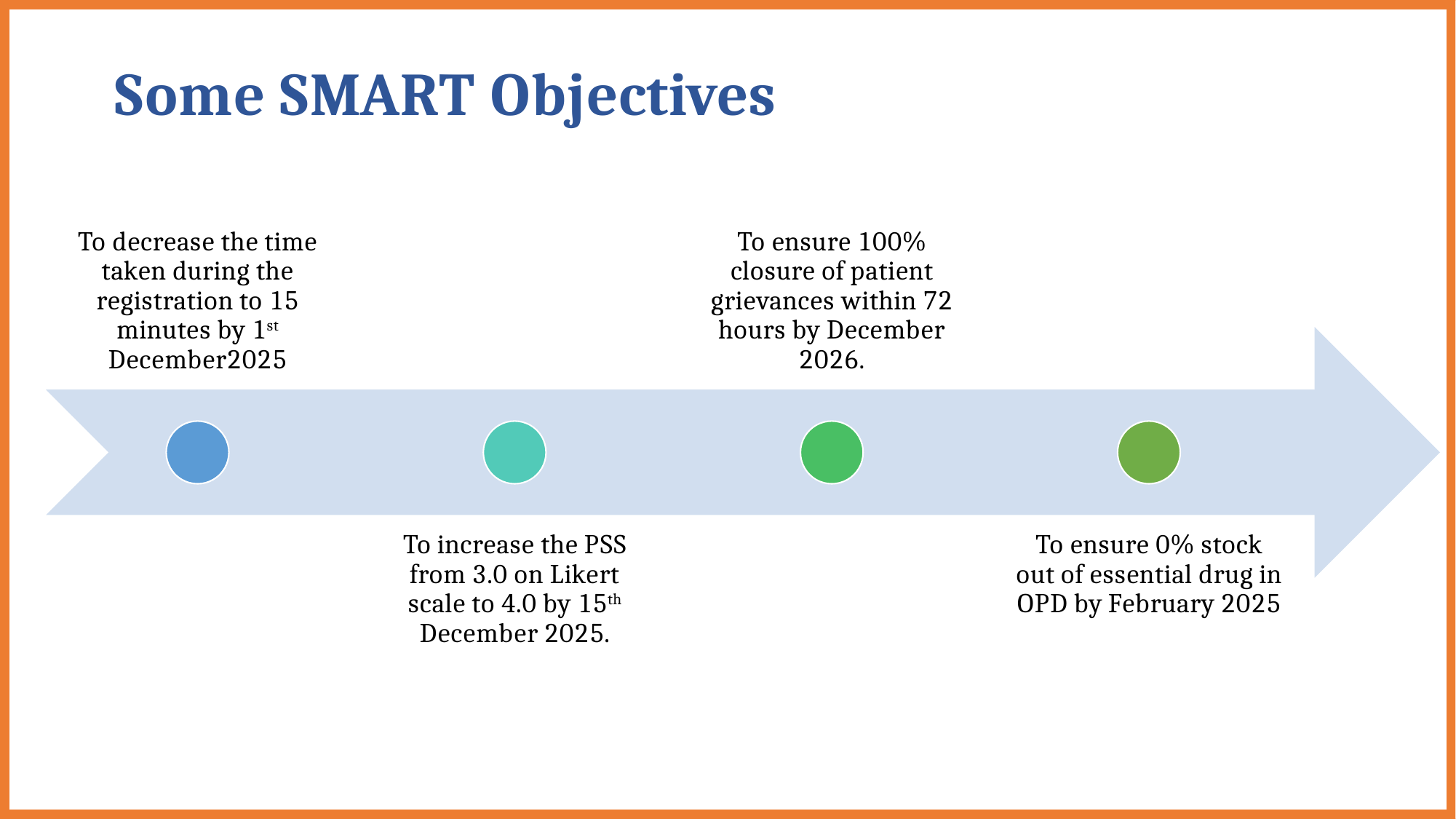

# Some SMART Objectives
To decrease the time taken during the registration to 15 minutes by 1st December2025
To increase the PSS from 3.0 on Likert scale to 4.0 by 15th December 2025.
To ensure 100% closure of patient grievances within 72 hours by December 2026.
To ensure 0% stock out of essential drug in OPD by February 2025